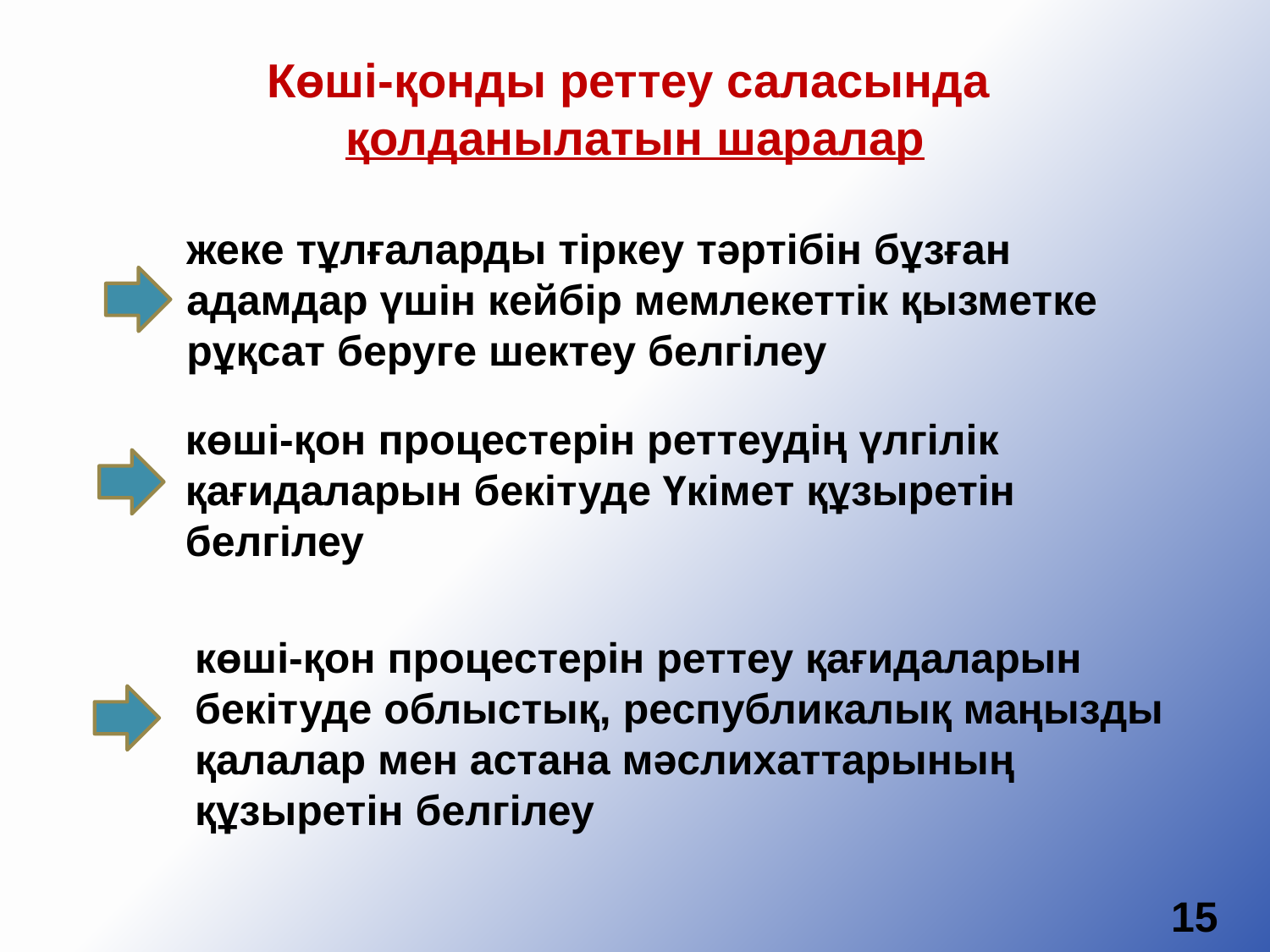

# Көші-қонды реттеу саласында қолданылатын шаралар
     жеке тұлғаларды тіркеу тәртібін бұзған
     адамдар үшін кейбір мемлекеттік қызметке
     рұқсат беруге шектеу белгілеу

      көші-қон процестерін реттеудің үлгілік
      қағидаларын бекітуде Үкімет құзыретін
      белгілеу

       көші-қон процестерін реттеу қағидаларын
       бекітуде облыстық, республикалық маңызды
       қалалар мен астана мәслихаттарының
       құзыретін белгілеу

15